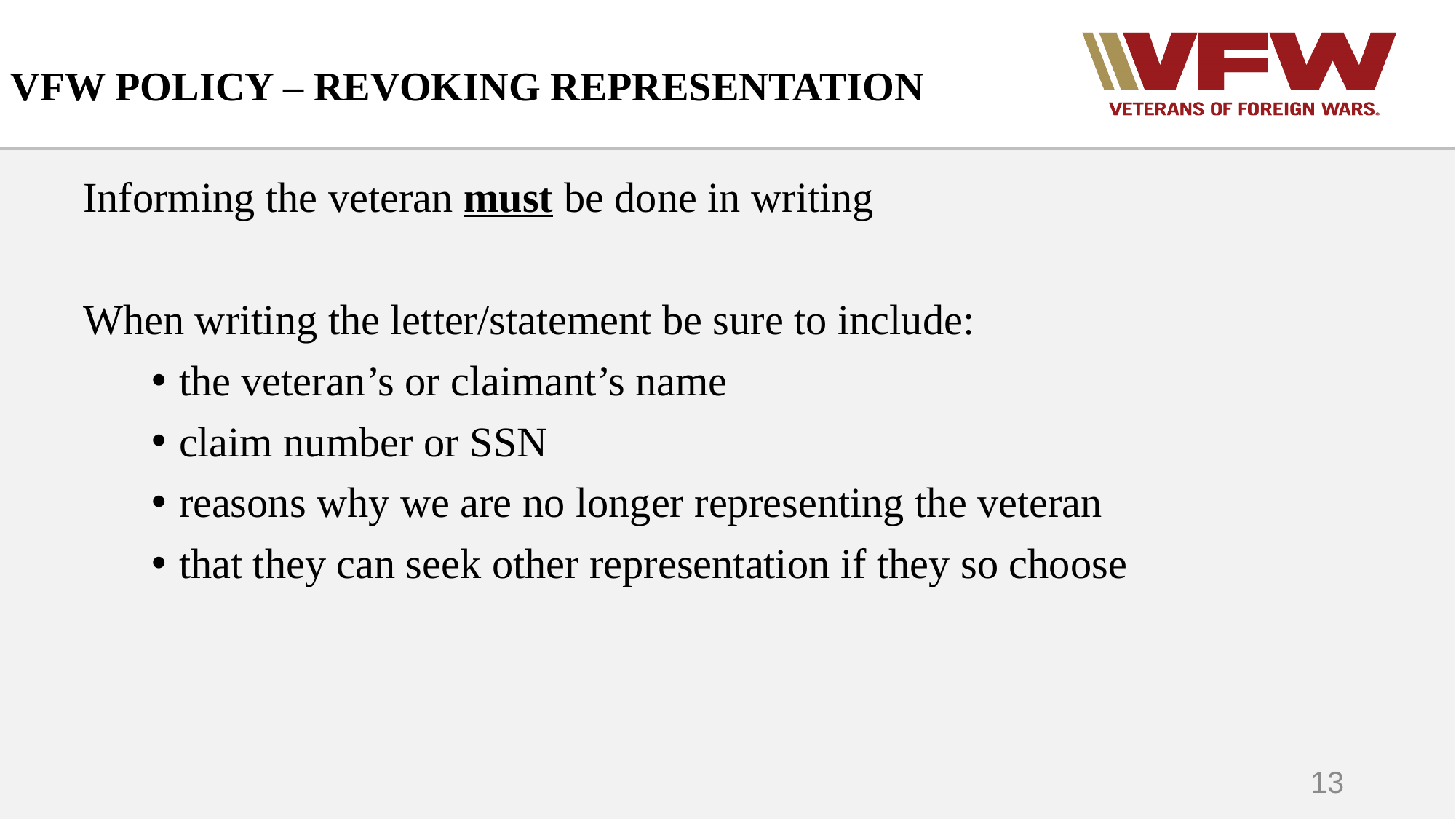

# VFW POLICY – REVOKING REPRESENTATION
Informing the veteran must be done in writing

When writing the letter/statement be sure to include:
the veteran’s or claimant’s name
claim number or SSN
reasons why we are no longer representing the veteran
that they can seek other representation if they so choose

13